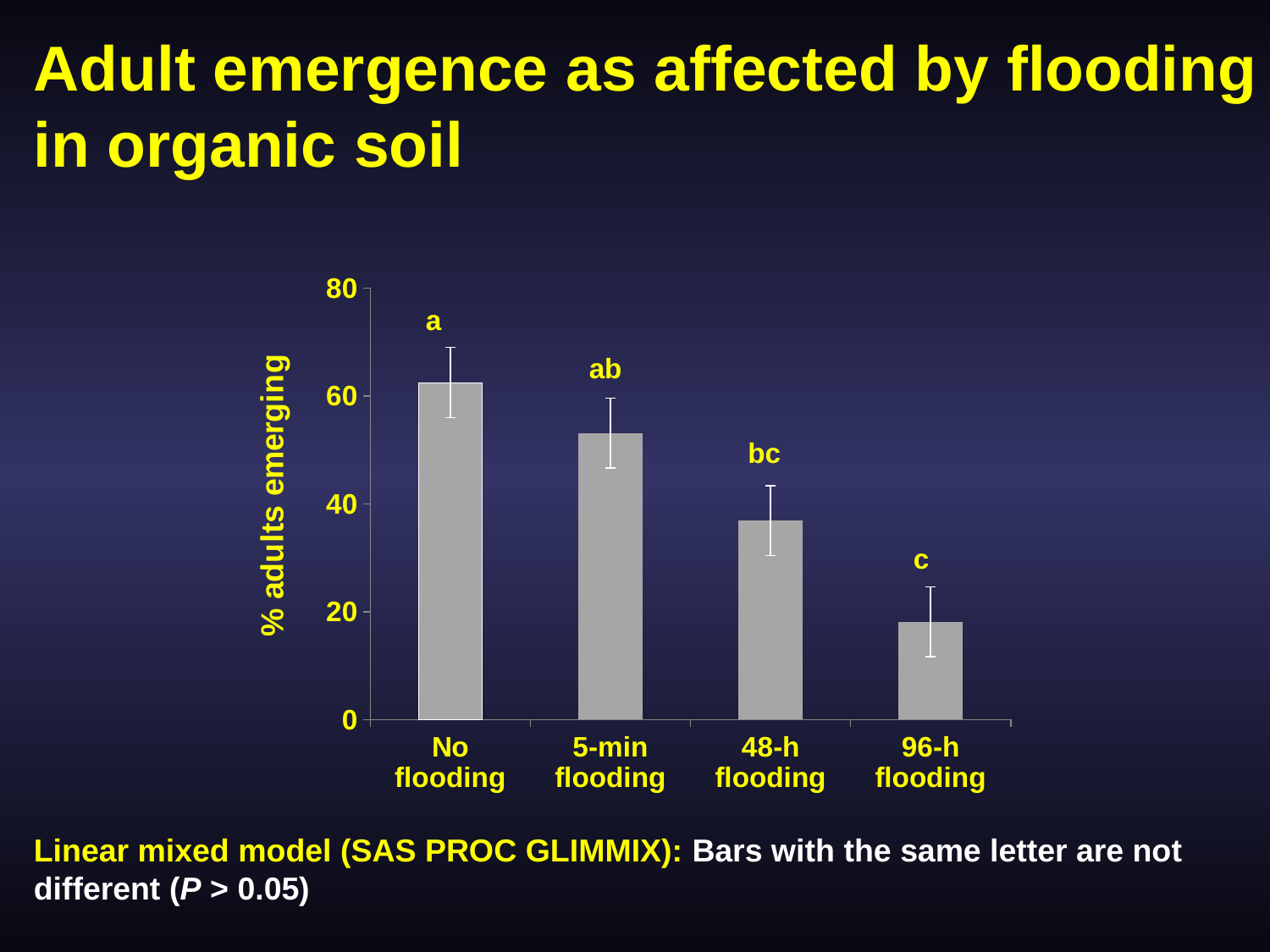

Adult emergence as affected by flooding in organic soil

### Chart

| Category |  |
|---|---|
| No flooding | 62.5 |
| 5-min flooding | 53.125 |
| 48-h flooding | 36.875 |
| 96-h flooding | 18.125 |
a
ab

bc
c
Linear mixed model (SAS PROC GLIMMIX): Bars with the same letter are not different (P > 0.05)